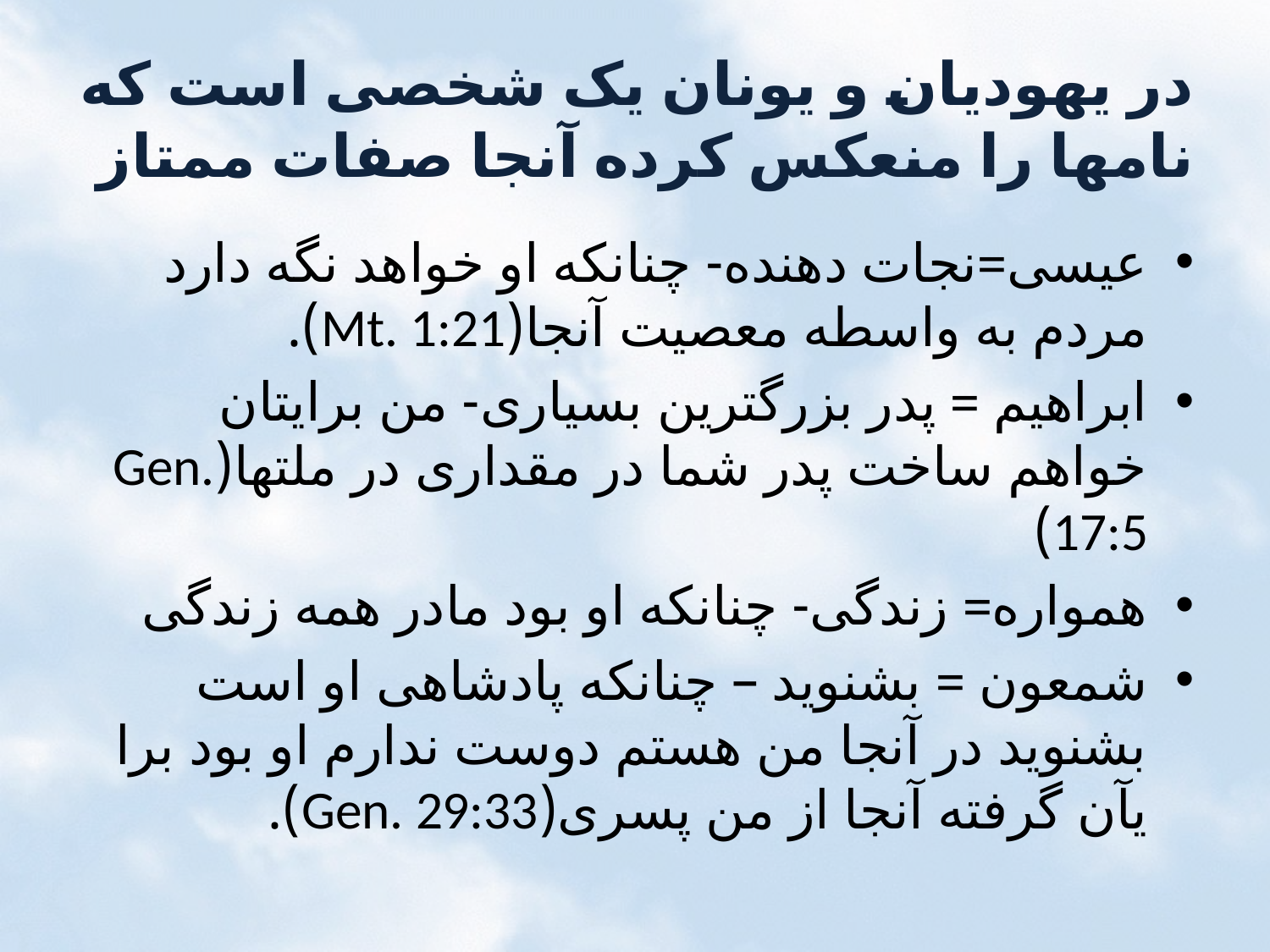

# در یهودیان و یونان یک شخصی است که نامها را منعکس کرده آنجا صفات ممتاز
عیسی=نجات دهنده- چنانکه او خواهد نگه دارد مردم به واسطه معصیت آنجا(Mt. 1:21).
ابراهیم = پدر بزرگترین بسیاری- من برایتان خواهم ساخت پدر شما در مقداری در ملتها(Gen. 17:5)
همواره= زندگی- چنانکه او بود مادر همه زندگی
شمعون = بشنوید – چنانکه پادشاهی او است بشنوید در آنجا من هستم دوست ندارم او بود برا یآن گرفته آنجا از من پسری(Gen. 29:33).